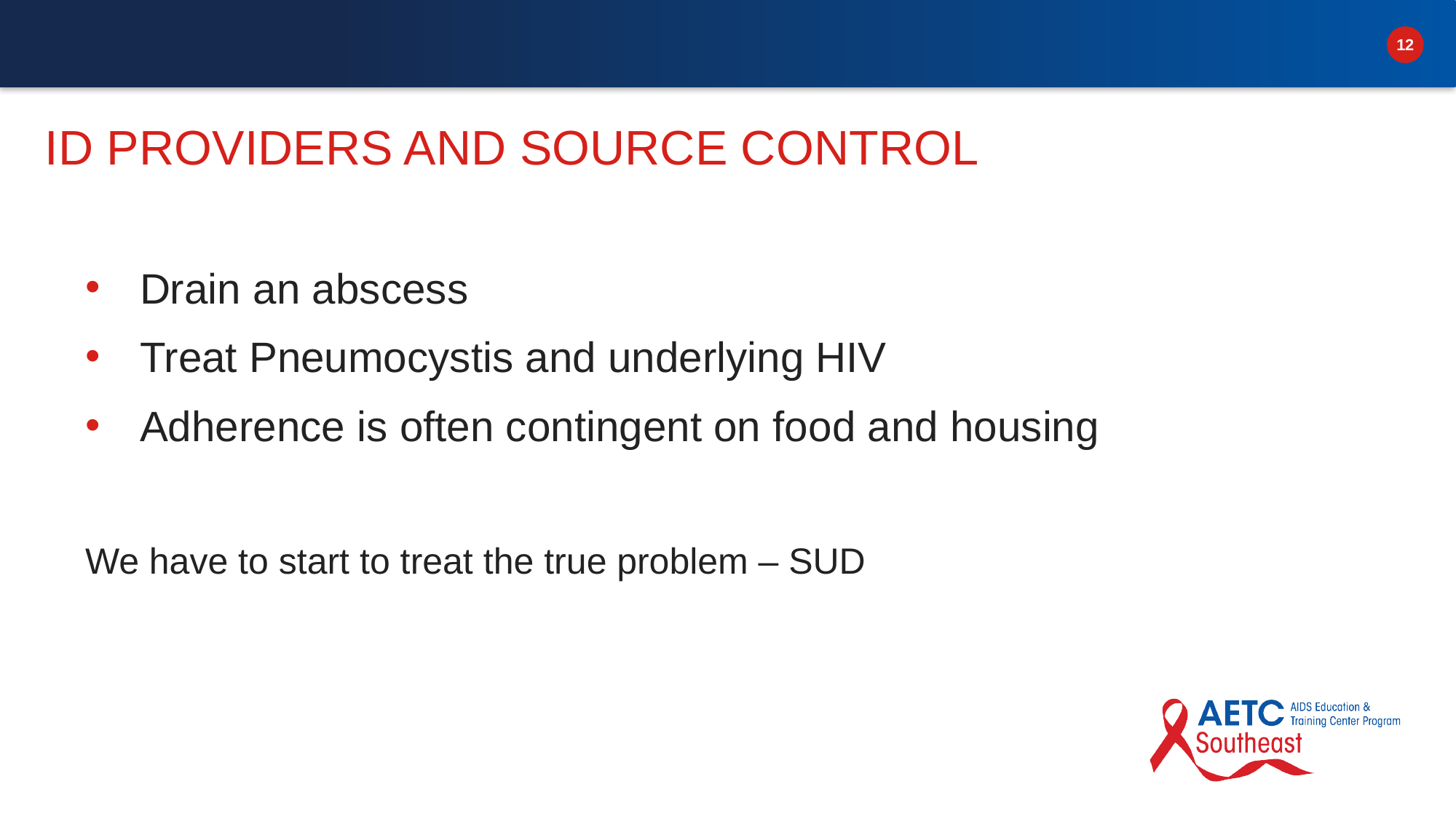

# ID Providers and source control
Drain an abscess
Treat Pneumocystis and underlying HIV
Adherence is often contingent on food and housing

We have to start to treat the true problem – SUD